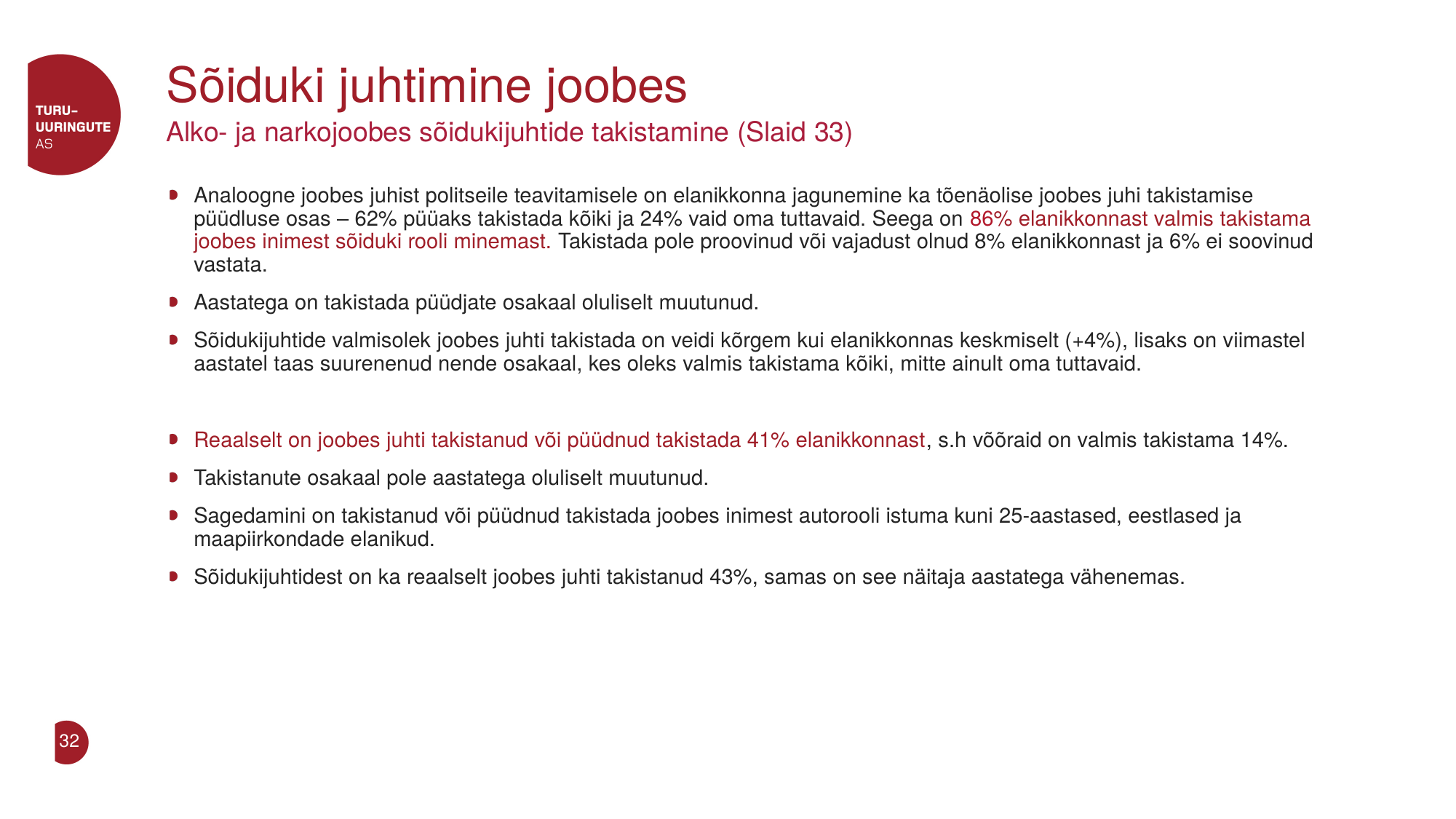

# Sõiduki juhtimine joobes
Alko- ja narkojoobes sõidukijuhtide takistamine (Slaid 33)
Analoogne joobes juhist politseile teavitamisele on elanikkonna jagunemine ka tõenäolise joobes juhi takistamise püüdluse osas – 62% püüaks takistada kõiki ja 24% vaid oma tuttavaid. Seega on 86% elanikkonnast valmis takistama joobes inimest sõiduki rooli minemast. Takistada pole proovinud või vajadust olnud 8% elanikkonnast ja 6% ei soovinud vastata.
Aastatega on takistada püüdjate osakaal oluliselt muutunud.
Sõidukijuhtide valmisolek joobes juhti takistada on veidi kõrgem kui elanikkonnas keskmiselt (+4%), lisaks on viimastel aastatel taas suurenenud nende osakaal, kes oleks valmis takistama kõiki, mitte ainult oma tuttavaid.

Reaalselt on joobes juhti takistanud või püüdnud takistada 41% elanikkonnast, s.h võõraid on valmis takistama 14%.
Takistanute osakaal pole aastatega oluliselt muutunud.
Sagedamini on takistanud või püüdnud takistada joobes inimest autorooli istuma kuni 25-aastased, eestlased ja maapiirkondade elanikud.
Sõidukijuhtidest on ka reaalselt joobes juhti takistanud 43%, samas on see näitaja aastatega vähenemas.